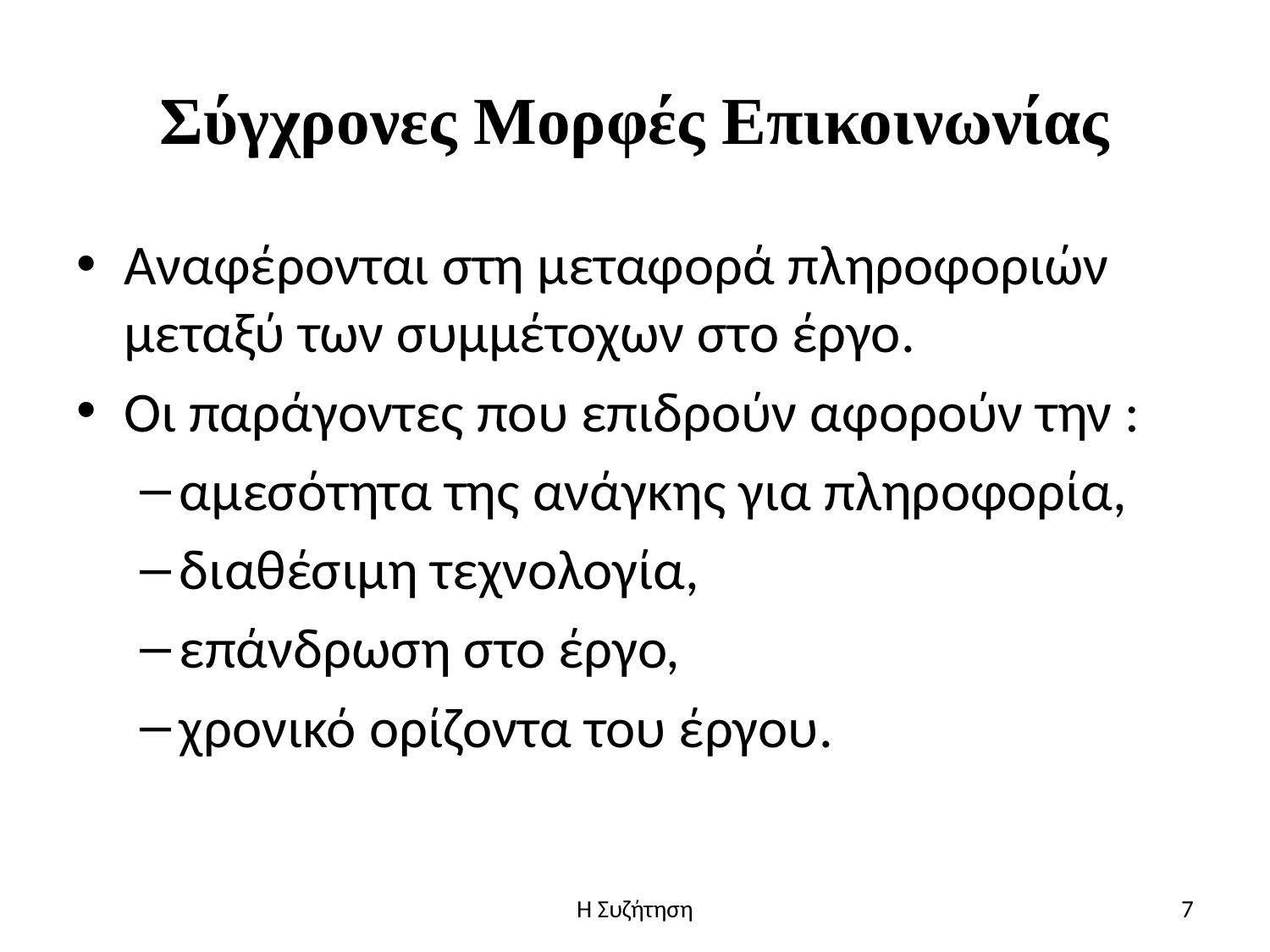

# Σύγχρονες Μορφές Επικοινωνίας
Αναφέρονται στη μεταφορά πληροφοριών μεταξύ των συμμέτοχων στο έργο.
Οι παράγοντες που επιδρούν αφορούν την :
αμεσότητα της ανάγκης για πληροφορία,
διαθέσιμη τεχνολογία,
επάνδρωση στο έργο,
χρονικό ορίζοντα του έργου.
Η Συζήτηση
7